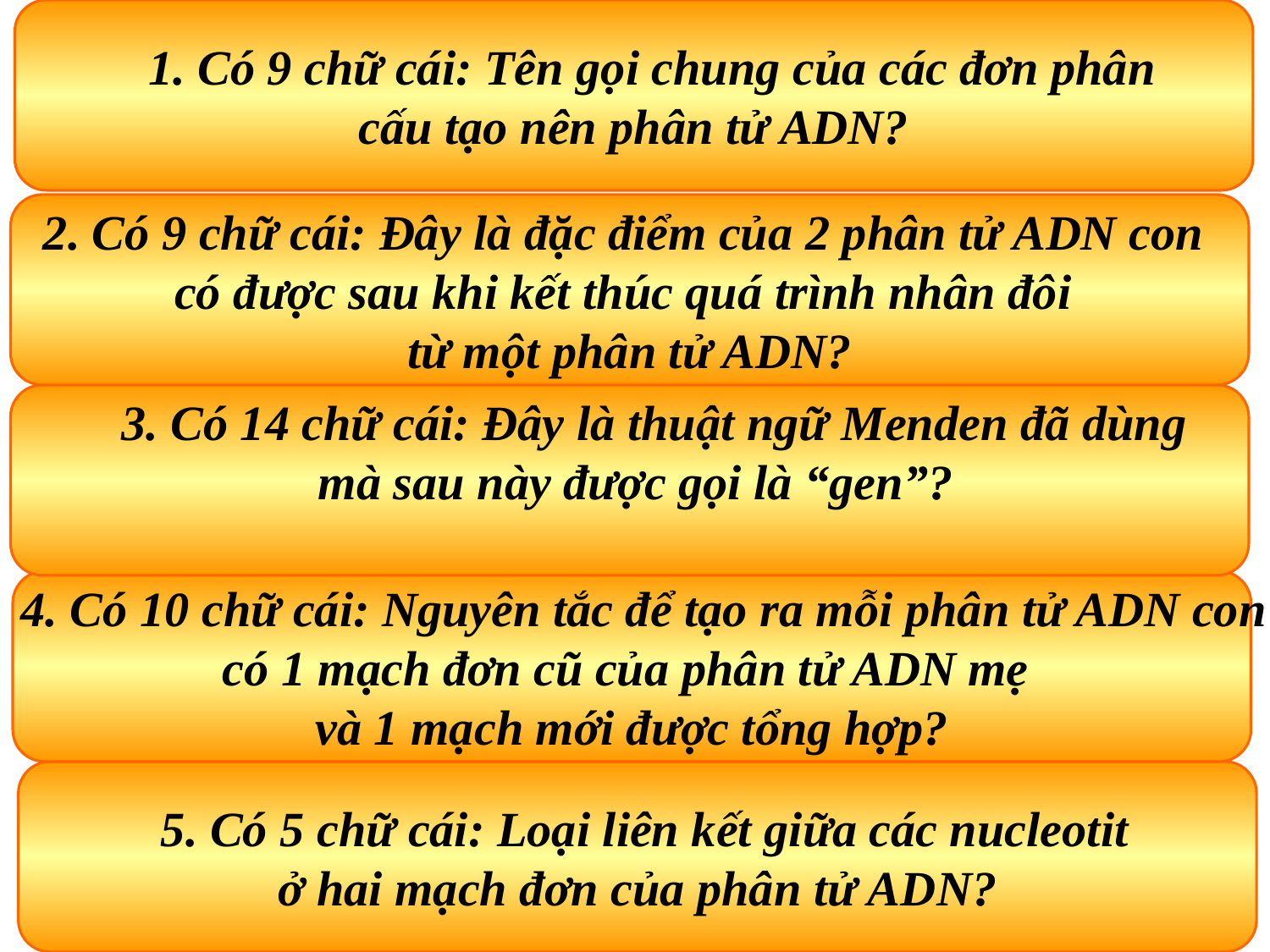

1. Có 9 chữ cái: Tên gọi chung của các đơn phân
cấu tạo nên phân tử ADN?

2. Có 9 chữ cái: Đây là đặc điểm của 2 phân tử ADN con
có được sau khi kết thúc quá trình nhân đôi
từ một phân tử ADN?
    3. Có 14 chữ cái: Đây là thuật ngữ Menden đã dùng
 mà sau này được gọi là “gen”?
  4. Có 10 chữ cái: Nguyên tắc để tạo ra mỗi phân tử ADN con
có 1 mạch đơn cũ của phân tử ADN mẹ
và 1 mạch mới được tổng hợp?
  5. Có 5 chữ cái: Loại liên kết giữa các nucleotit
ở hai mạch đơn của phân tử ADN?